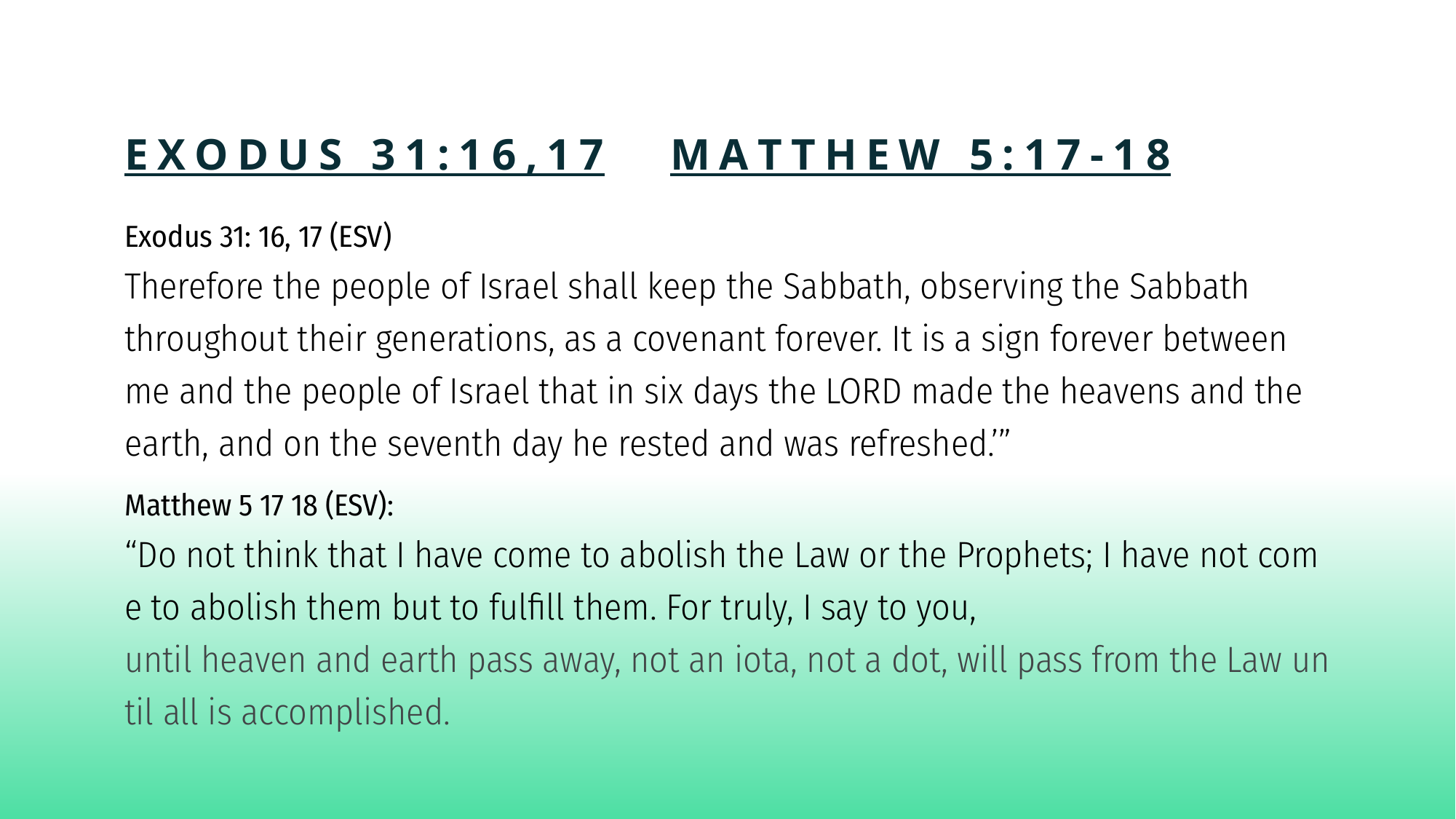

# Exodus 31:16,17 	Matthew 5:17-18
Exodus 31: 16, 17 (ESV)
Therefore the people of Israel shall keep the Sabbath, observing the Sabbath throughout their generations, as a covenant forever. It is a sign forever between me and the people of Israel that in six days the LORD made the heavens and the earth, and on the seventh day he rested and was refreshed.’”
Matthew 5 17 18 (ESV): “Do not think that I have come to abolish the Law or the Prophets; I have not come to abolish them but to fulfill them. For truly, I say to you,  until heaven and earth pass away, not an iota, not a dot, will pass from the Law until all is accomplished.